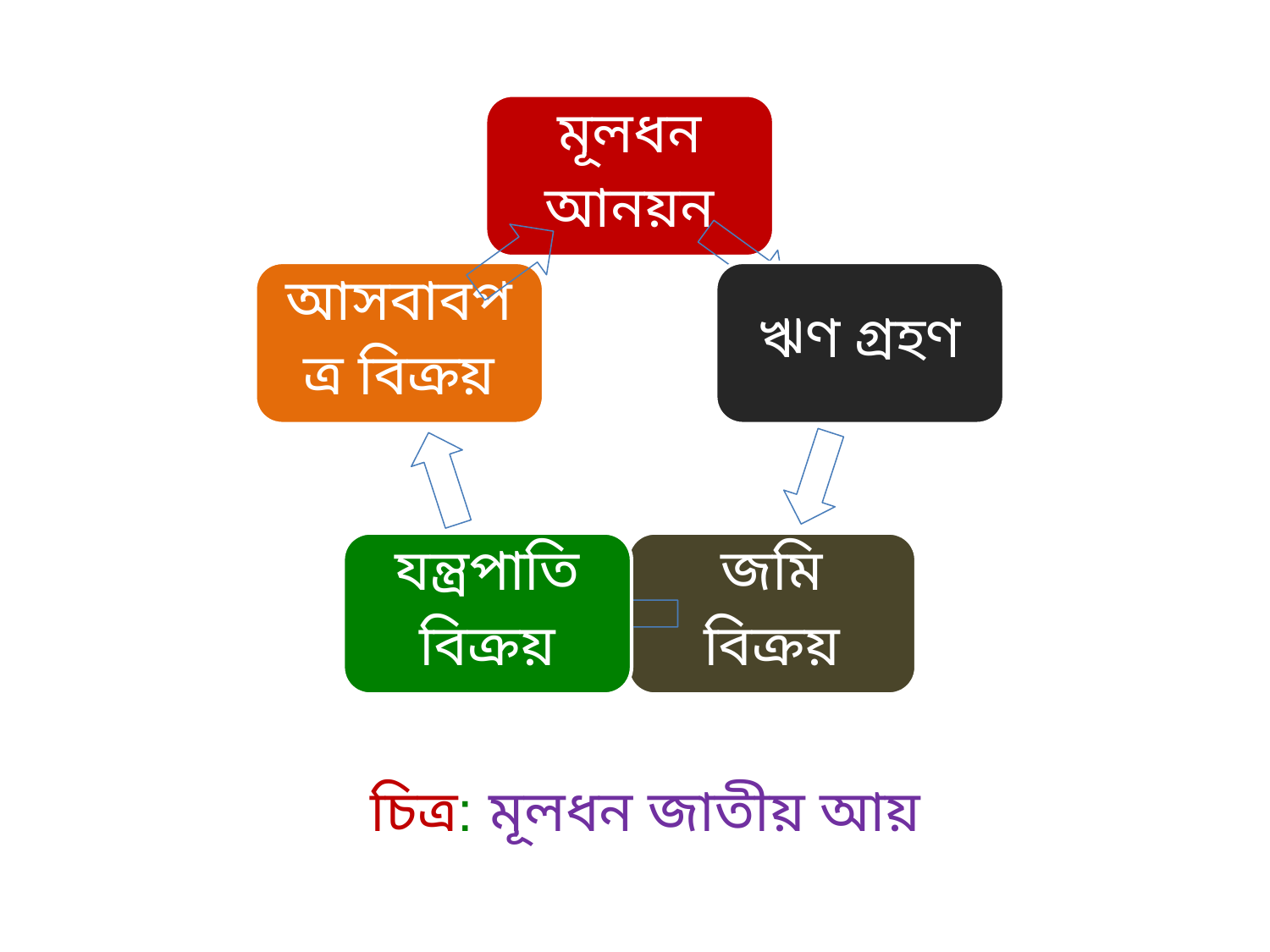

মূলধন আনয়ন
ঋণ গ্রহণ
জমি বিক্রয়
যন্ত্রপাতি বিক্রয়
আসবাবপত্র বিক্রয়
# চিত্র: মূলধন জাতীয় আয়